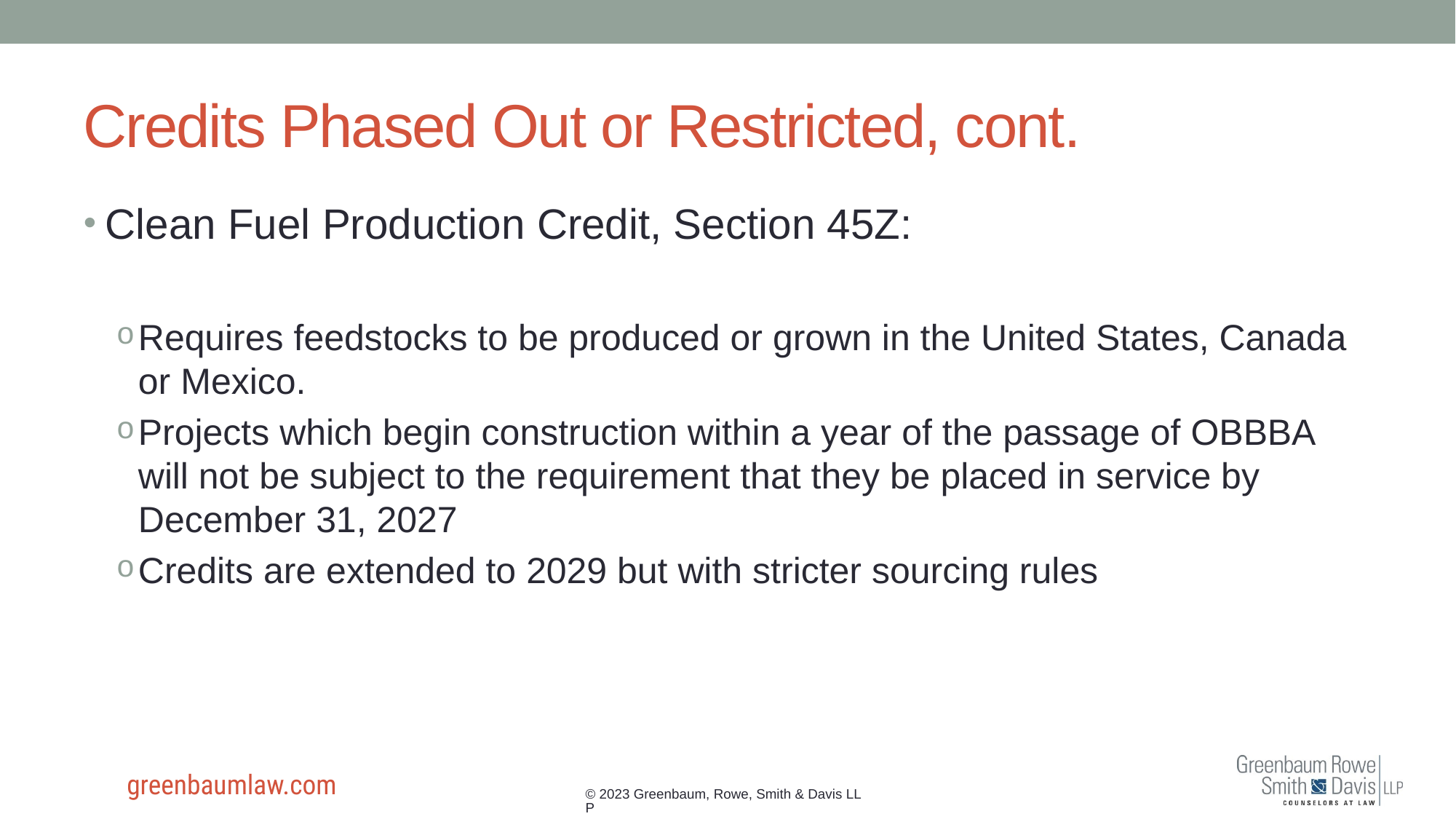

# Credits Phased Out or Restricted, cont.
Clean Fuel Production Credit, Section 45Z:

Requires feedstocks to be produced or grown in the United States, Canada or Mexico.
Projects which begin construction within a year of the passage of OBBBA will not be subject to the requirement that they be placed in service by December 31, 2027
Credits are extended to 2029 but with stricter sourcing rules
© 2023 Greenbaum, Rowe, Smith & Davis LLP